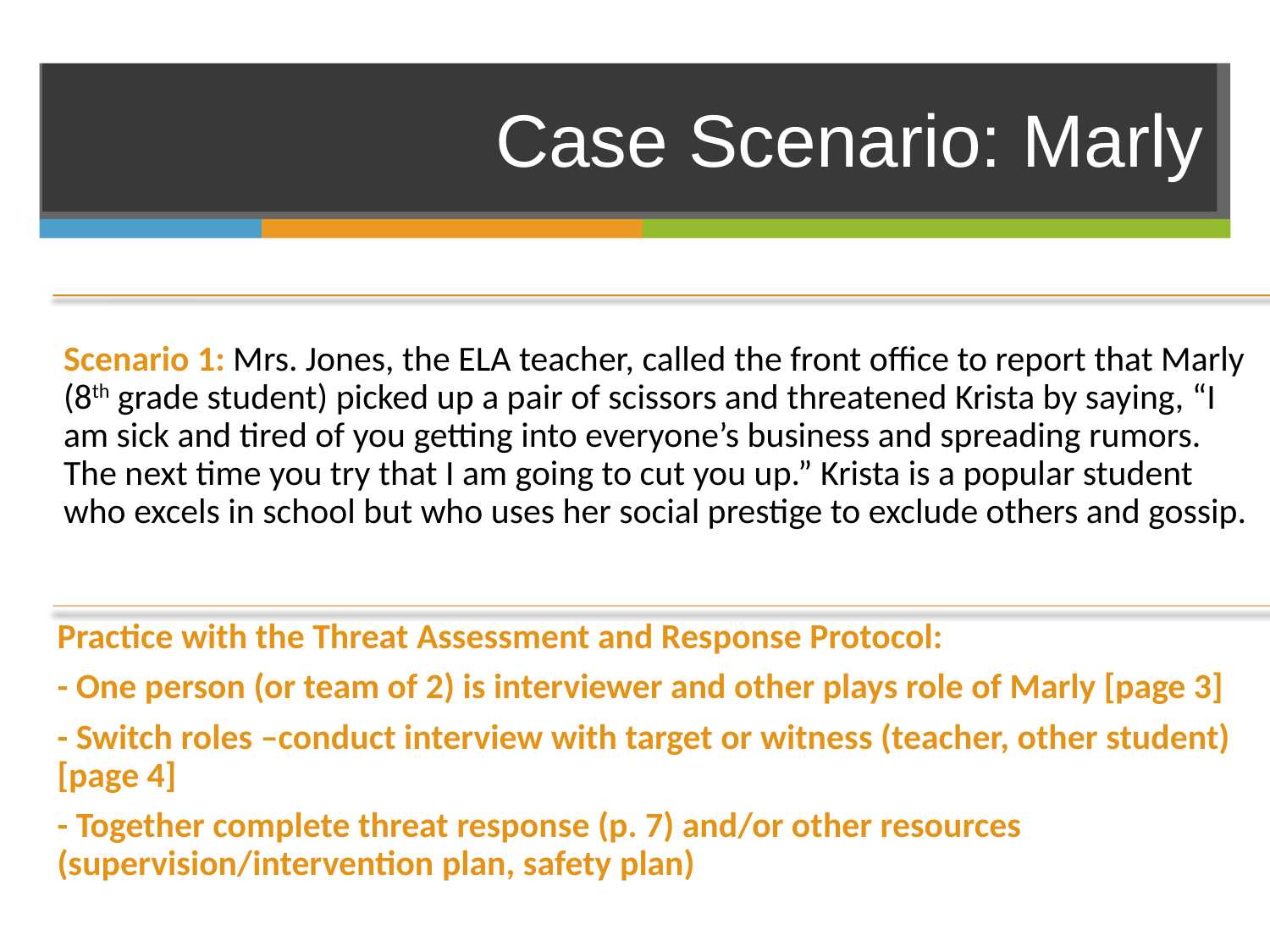

# Case Scenario: Marly

Scenario 1: Mrs. Jones, the ELA teacher, called the front office to report that Marly (8th grade student) picked up a pair of scissors and threatened Krista by saying, “I am sick and tired of you getting into everyone’s business and spreading rumors. The next time you try that I am going to cut you up.” Krista is a popular student who excels in school but who uses her social prestige to exclude others and gossip.

Practice with the Threat Assessment and Response Protocol:
- One person (or team of 2) is interviewer and other plays role of Marly [page 3]
- Switch roles –conduct interview with target or witness (teacher, other student)  [page 4]
- Together complete threat response (p. 7) and/or other resources (supervision/intervention plan, safety plan)